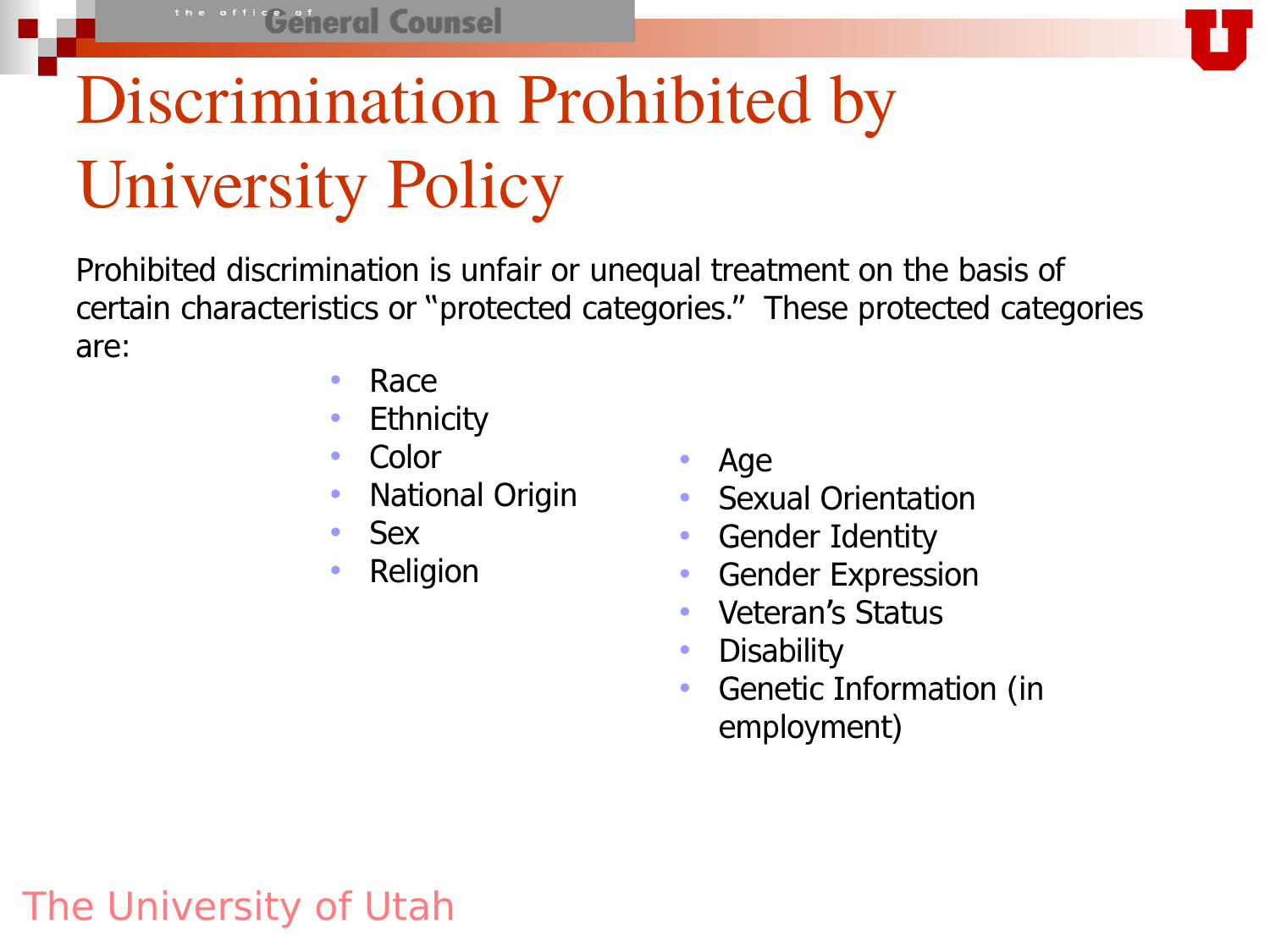

# Discrimination Prohibited by University Policy
Prohibited discrimination is unfair or unequal treatment on the basis of certain characteristics or “protected categories.”  These protected categories are:
Race
Ethnicity
Color
National Origin
Sex
Religion
Age
Sexual Orientation
Gender Identity
Gender Expression
Veteran’s Status
Disability
Genetic Information (in employment)